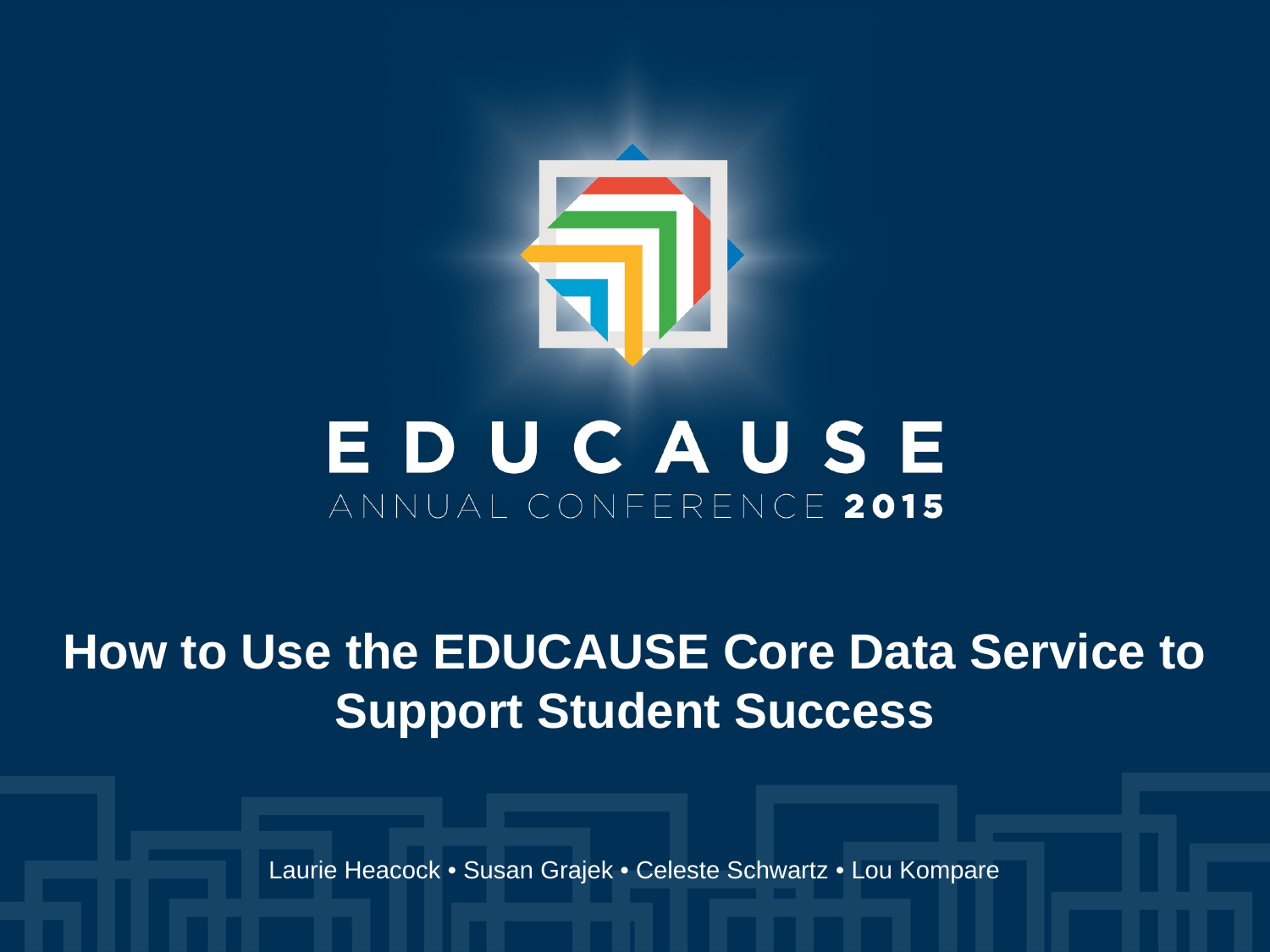

How to Use the EDUCAUSE Core Data Service to Support Student Success
Laurie Heacock • Susan Grajek • Celeste Schwartz • Lou Kompare